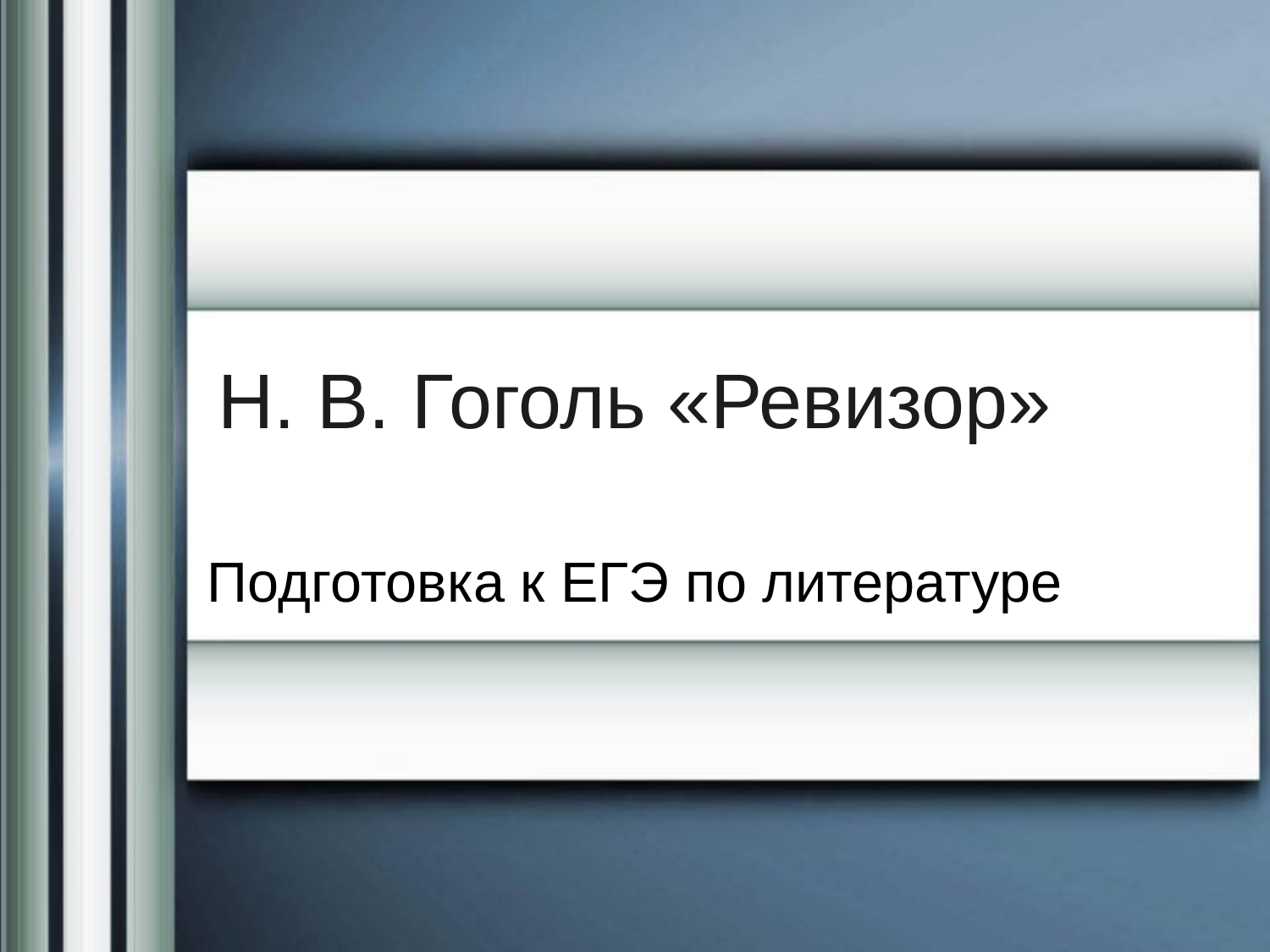

# Н. В. Гоголь «Ревизор»
Подготовка к ЕГЭ по литературе